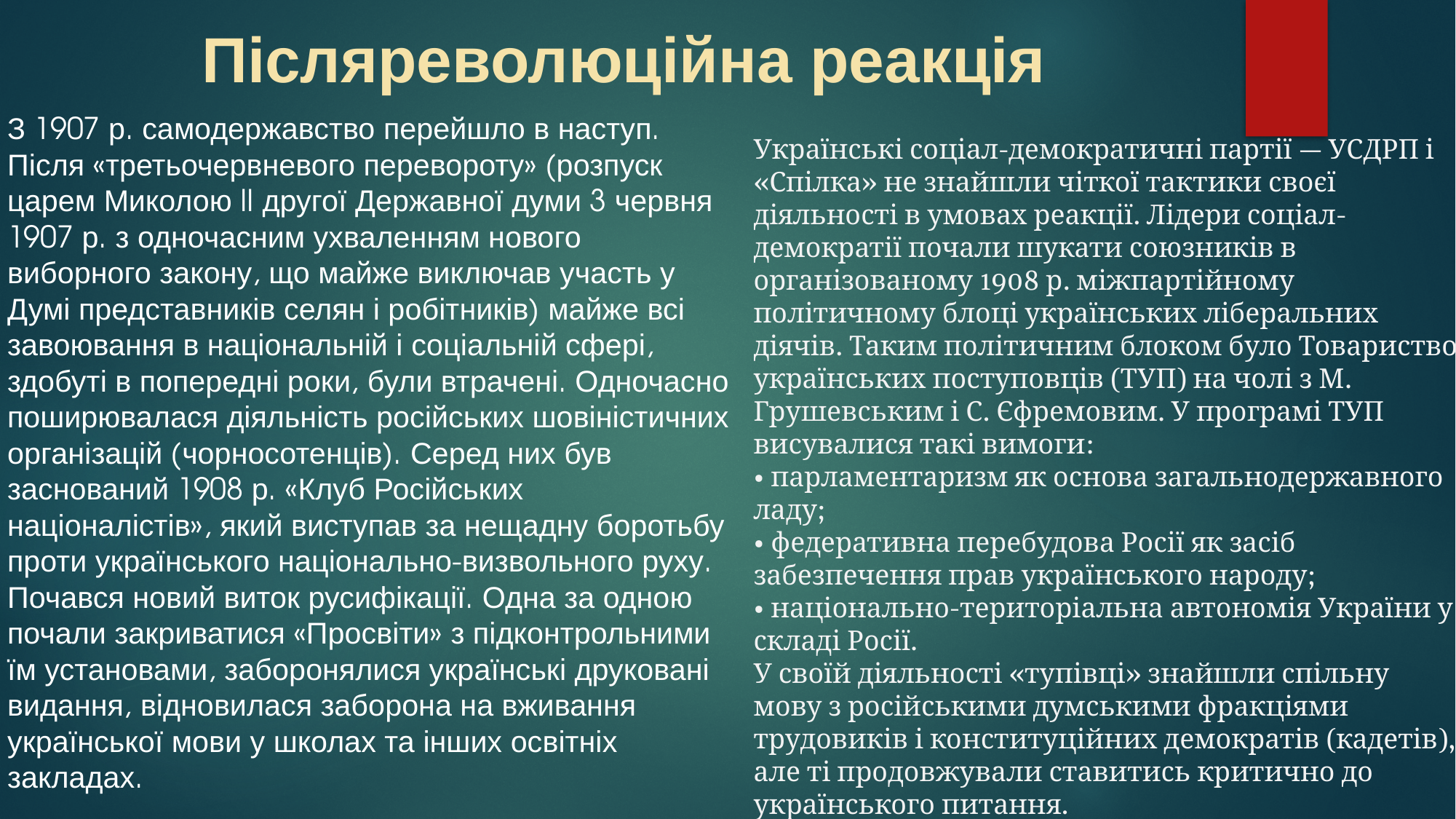

# Післяреволюційна реакція
З 1907 р. самодержавство перейшло в наступ. Після «третьочервневого перевороту» (розпуск царем Миколою II другої Державної думи 3 червня 1907 р. з одночасним ухваленням нового виборного закону, що майже виключав участь у Думі представників селян і робітників) майже всі завоювання в національній і соціальній сфері, здобуті в попередні роки, були втрачені. Одночасно поширювалася діяльність російських шовіністичних організацій (чорносотенців). Серед них був заснований 1908 р. «Клуб Російських націоналістів», який виступав за нещадну боротьбу проти українського національно-визвольного руху.
Почався новий виток русифікації. Одна за одною почали закриватися «Просвіти» з підконтрольними їм установами, заборонялися українські друковані видання, відновилася заборона на вживання української мови у школах та інших освітніх закладах.
Українські соціал-демократичні партії — УСДРП і «Спілка» не знайшли чіткої тактики своєї діяльності в умовах реакції. Лідери соціал-демократії почали шукати союзників в організованому 1908 р. міжпартійному політичному блоці українських ліберальних діячів. Таким політичним блоком було Товариство українських поступовців (ТУП) на чолі з М. Грушевським і С. Єфремовим. У програмі ТУП висувалися такі вимоги:
• парламентаризм як основа загальнодержавного ладу;
• федеративна перебудова Росії як засіб забезпечення прав українського народу;
• національно-територіальна автономія України у складі Росії.
У своїй діяльності «тупівці» знайшли спільну мову з російськими думськими фракціями трудовиків і конституційних демократів (кадетів), але ті продовжували ставитись критично до українського питання.